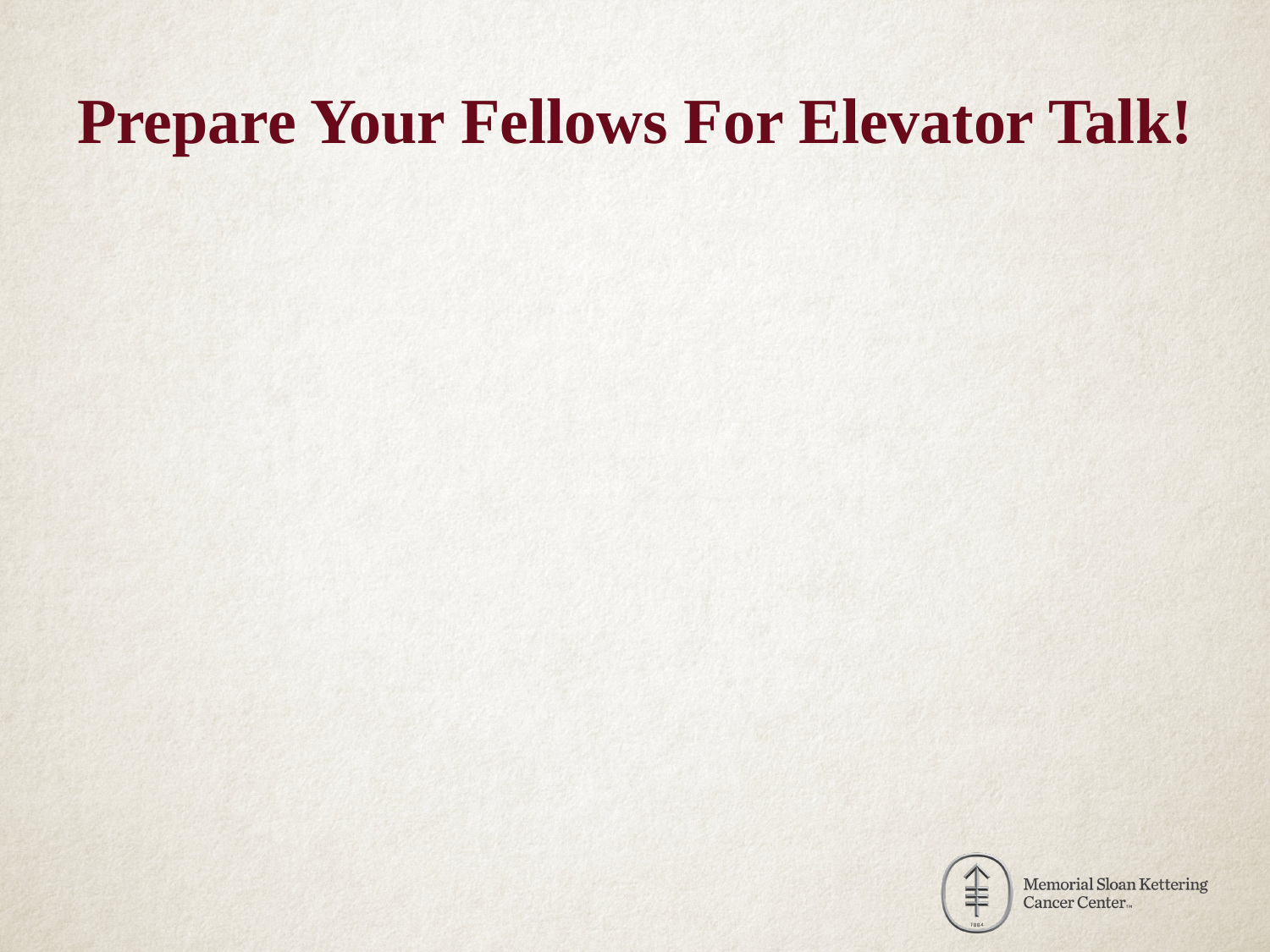

# Prepare Your Fellows For Elevator Talk!